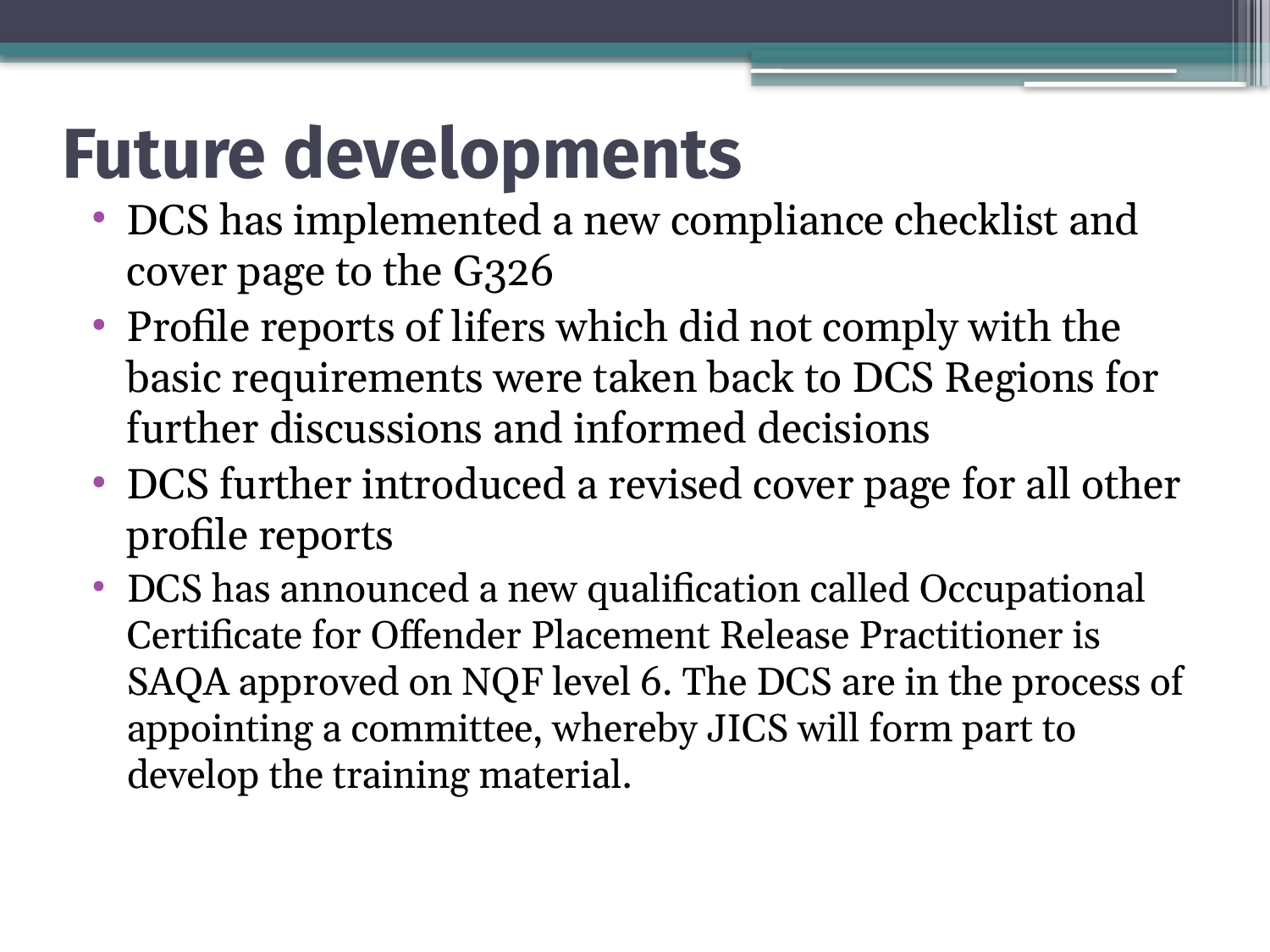

# Future developments
DCS has implemented a new compliance checklist and cover page to the G326
Profile reports of lifers which did not comply with the basic requirements were taken back to DCS Regions for further discussions and informed decisions
DCS further introduced a revised cover page for all other profile reports
DCS has announced a new qualification called Occupational Certificate for Offender Placement Release Practitioner is SAQA approved on NQF level 6. The DCS are in the process of appointing a committee, whereby JICS will form part to develop the training material.